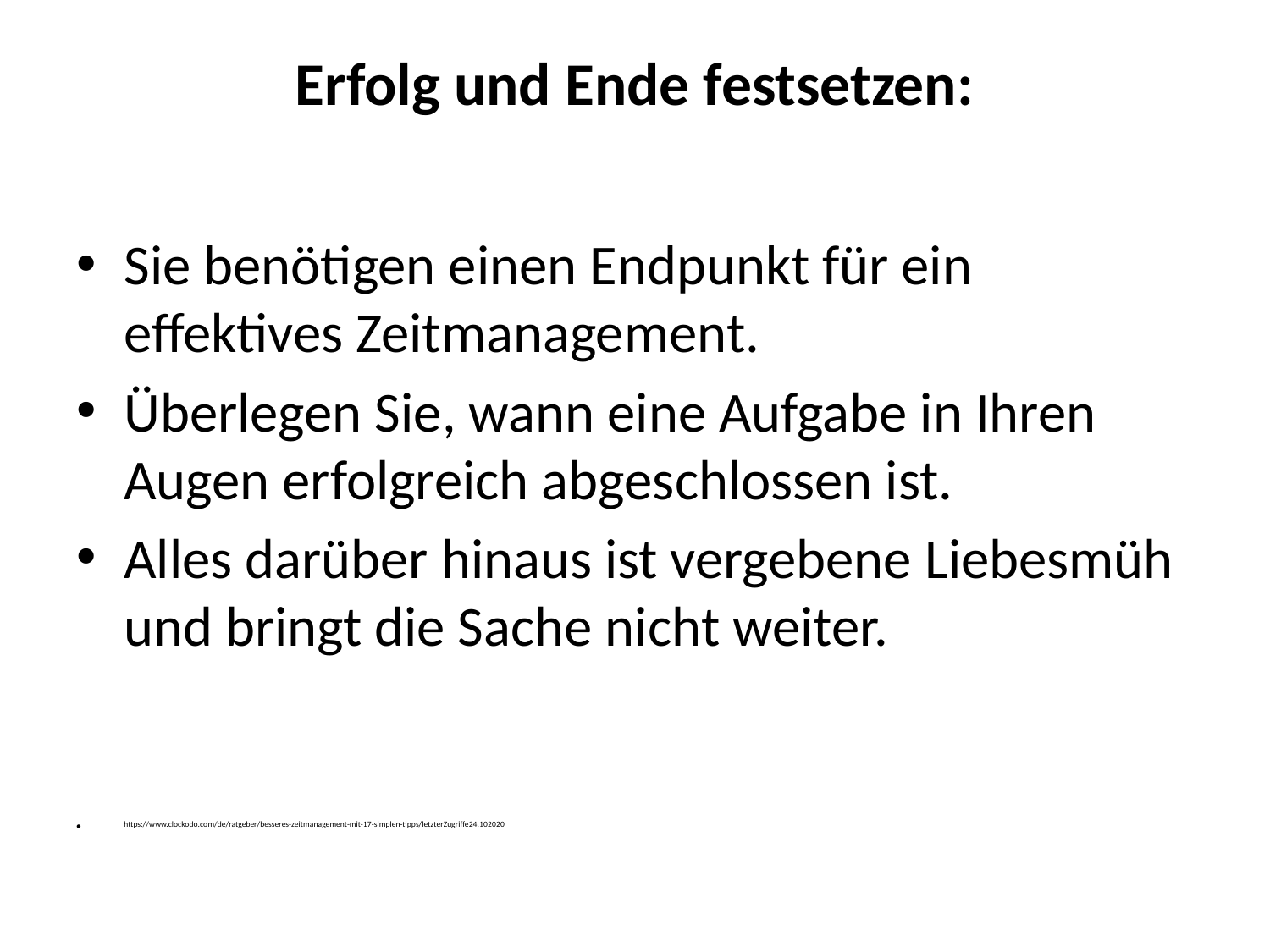

# Erfolg und Ende festsetzen:
Sie benötigen einen Endpunkt für ein effektives Zeitmanagement.
Überlegen Sie, wann eine Aufgabe in Ihren Augen erfolgreich abgeschlossen ist.
Alles darüber hinaus ist vergebene Liebesmüh und bringt die Sache nicht weiter.

https://www.clockodo.com/de/ratgeber/besseres-zeitmanagement-mit-17-simplen-tipps/letzterZugriffe24.102020